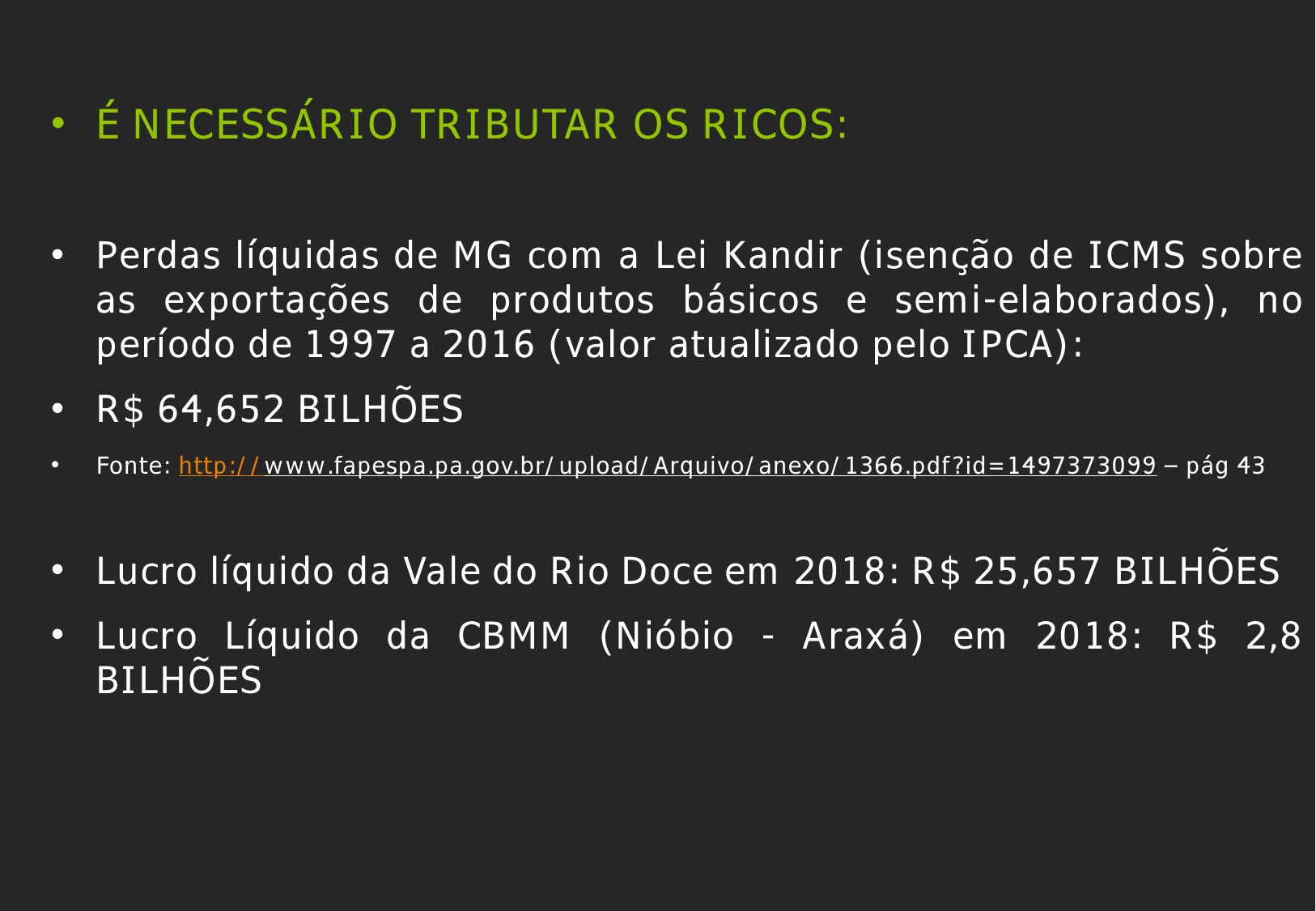

É NECESSÁRIO TRIBUTAR OS RICOS:

Perdas líquidas de MG com a Lei Kandir (isenção de ICMS sobre as exportações de produtos básicos e semi-elaborados), no período de 1997 a 2016 (valor atualizado pelo IPCA):
R$ 64,652 BILHÕES
Fonte: http://www.fapespa.pa.gov.br/upload/Arquivo/anexo/1366.pdf?id=1497373099 – pág 43

Lucro líquido da Vale do Rio Doce em 2018: R$ 25,657 BILHÕES
Lucro Líquido da CBMM (Nióbio - Araxá) em 2018: R$ 2,8 BILHÕES